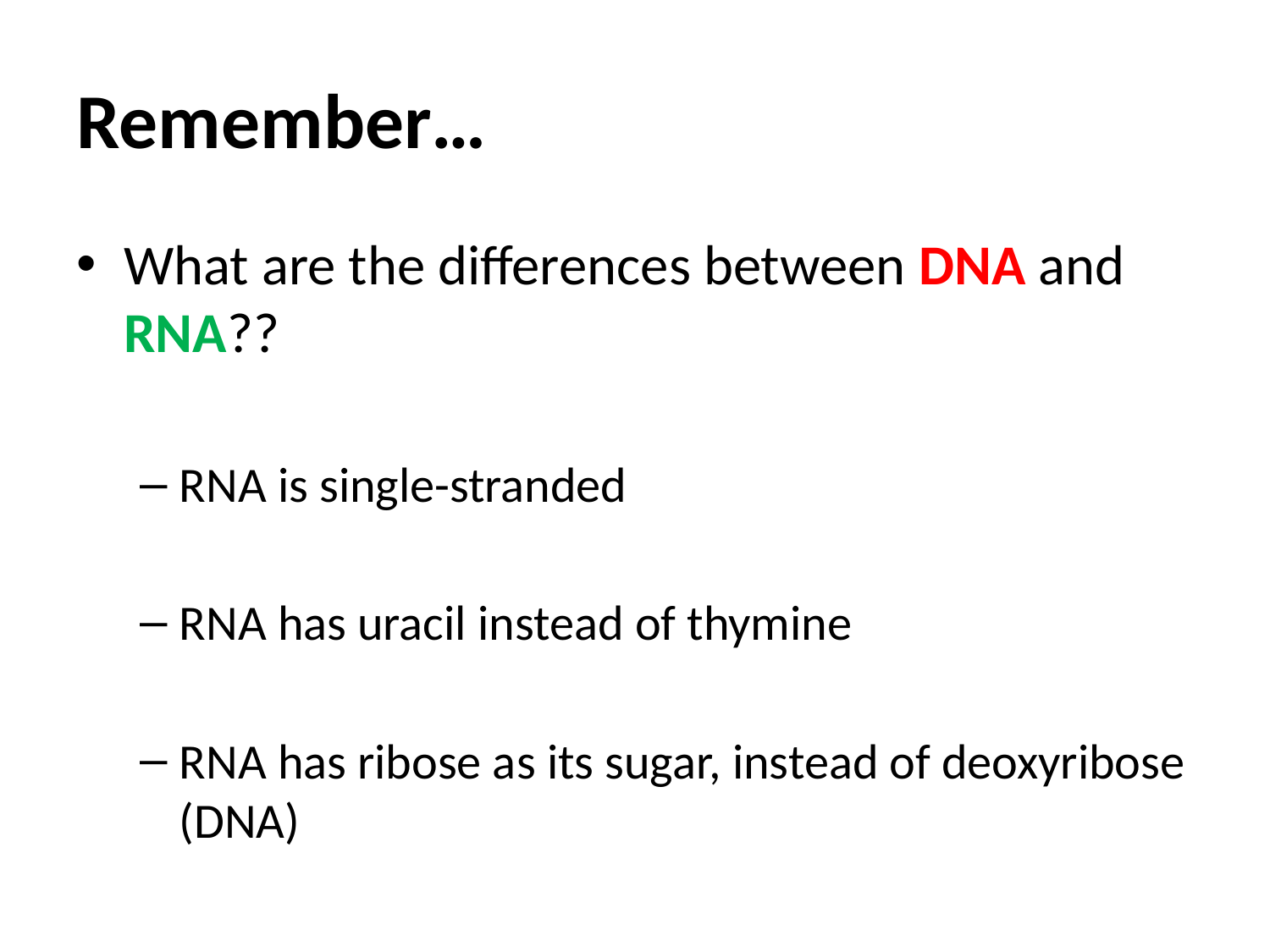

# Remember…
What are the differences between DNA and RNA??

RNA is single-stranded

RNA has uracil instead of thymine

RNA has ribose as its sugar, instead of deoxyribose (DNA)